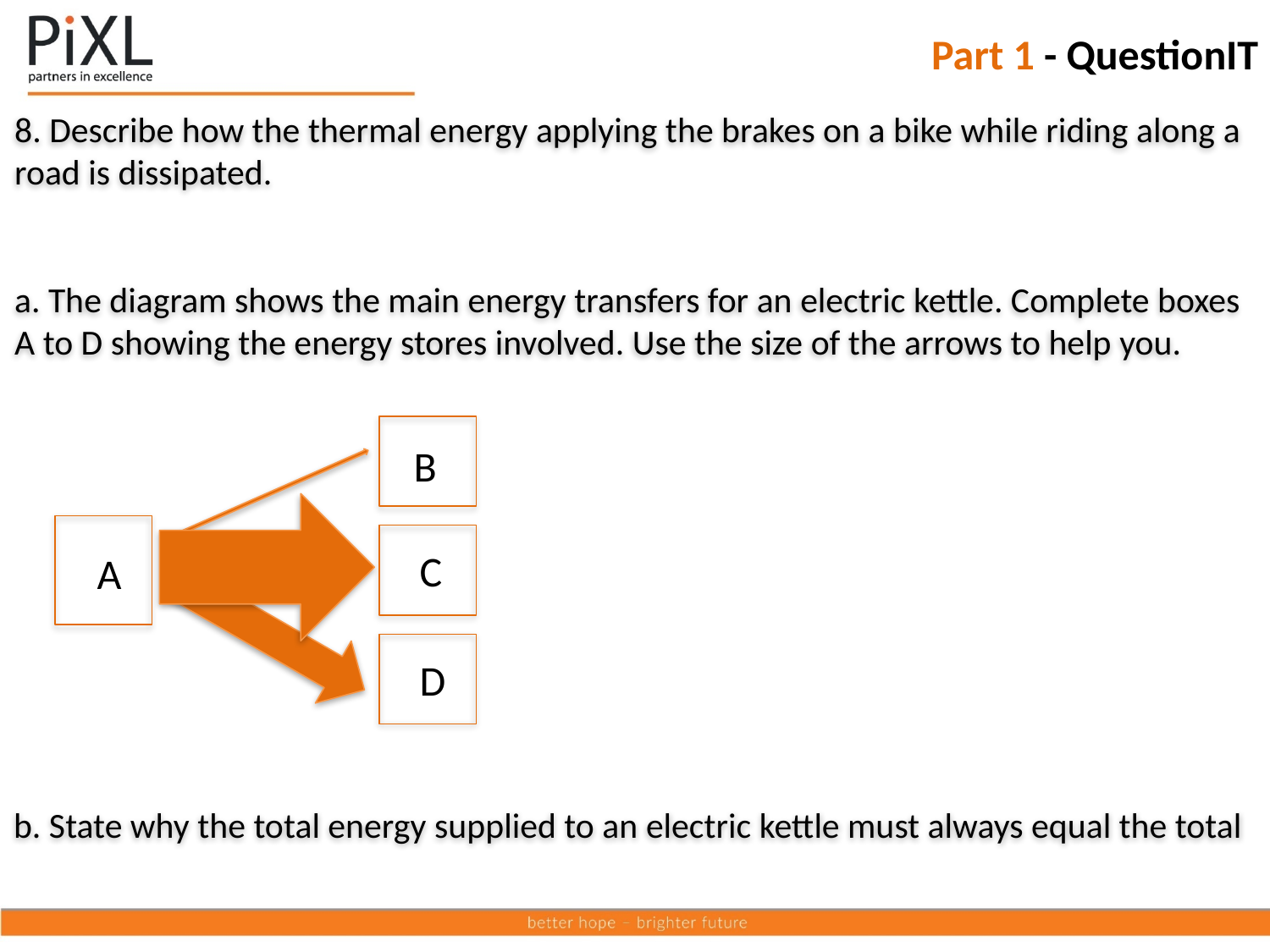

# Part 1 - QuestionIT
8. Describe how the thermal energy applying the brakes on a bike while riding along a road is dissipated.

a. The diagram shows the main energy transfers for an electric kettle. Complete boxes A to D showing the energy stores involved. Use the size of the arrows to help you.

 B

 C
 A

 D
b. State why the total energy supplied to an electric kettle must always equal the total